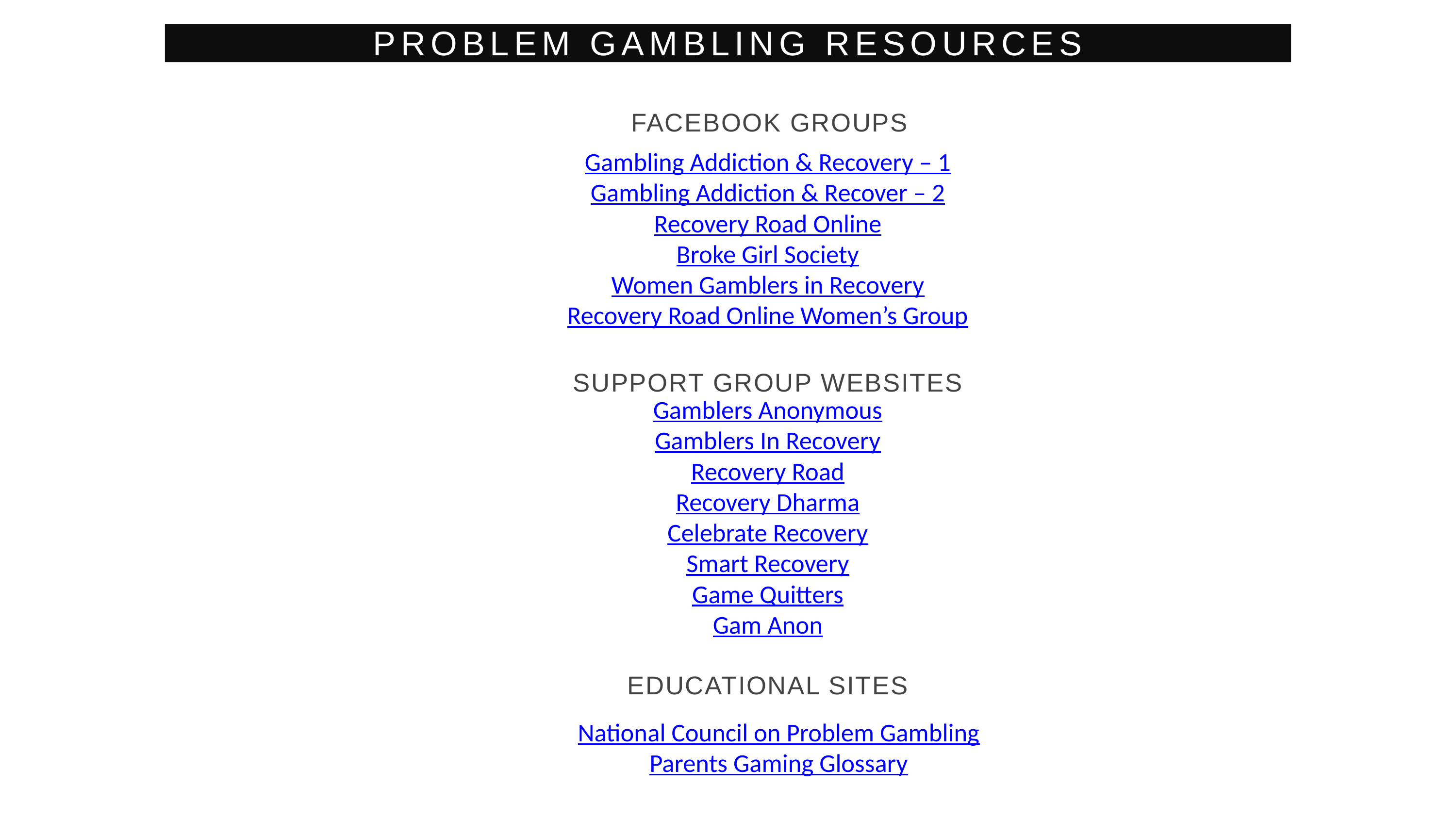

PROBLEM GAMBLING RESOURCES
FACEBOOK GROUPS
Gambling Addiction & Recovery – 1
Gambling Addiction & Recover – 2
Recovery Road Online
Broke Girl Society
Women Gamblers in Recovery
Recovery Road Online Women’s Group
SUPPORT GROUP WEBSITES
Gamblers Anonymous
Gamblers In Recovery
Recovery Road
Recovery Dharma
Celebrate Recovery
Smart Recovery
Game Quitters
Gam Anon
EDUCATIONAL SITES
National Council on Problem Gambling
Parents Gaming Glossary